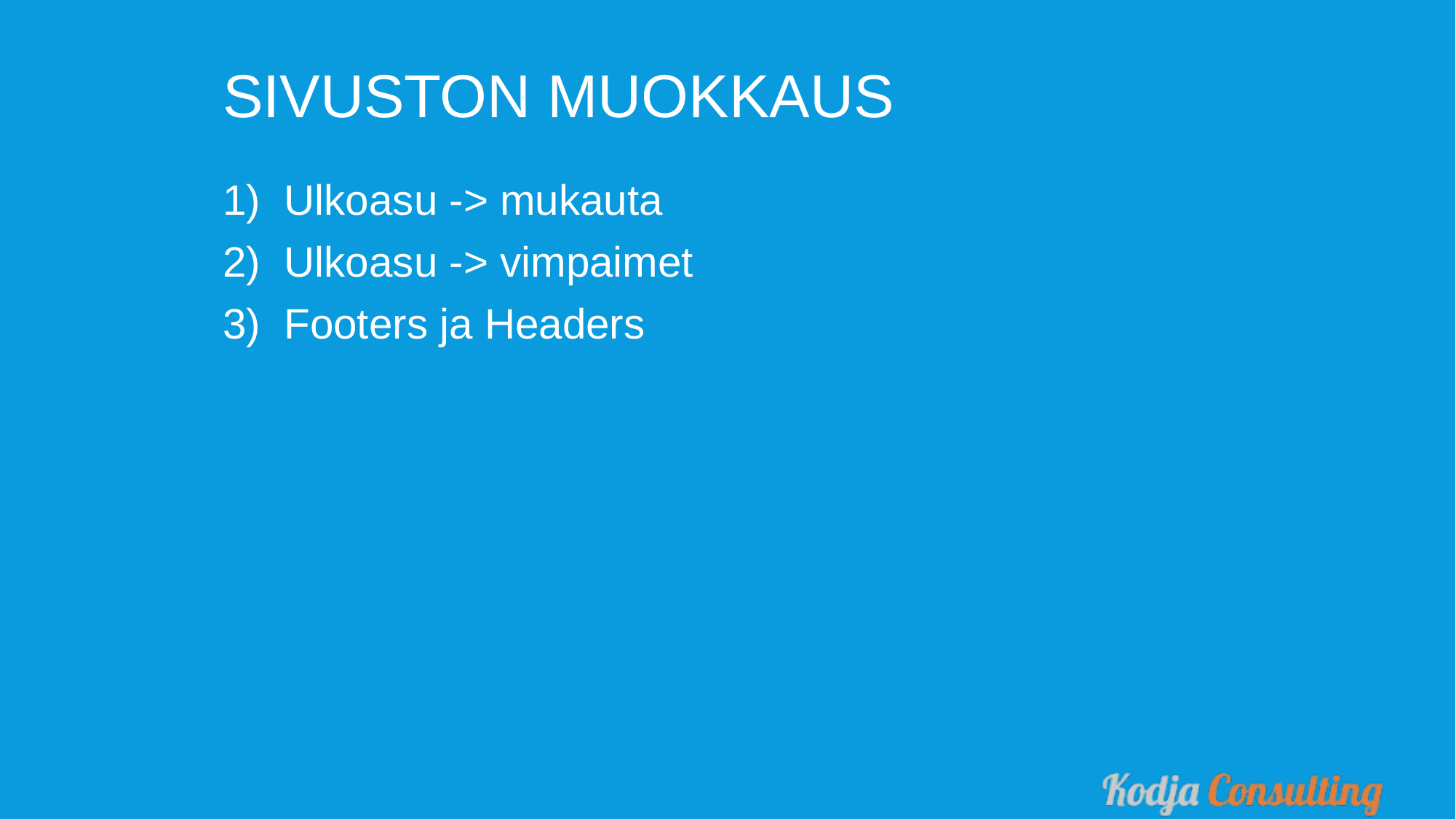

Sivuston muokkaus
Ulkoasu -> mukauta
Ulkoasu -> vimpaimet
Footers ja Headers